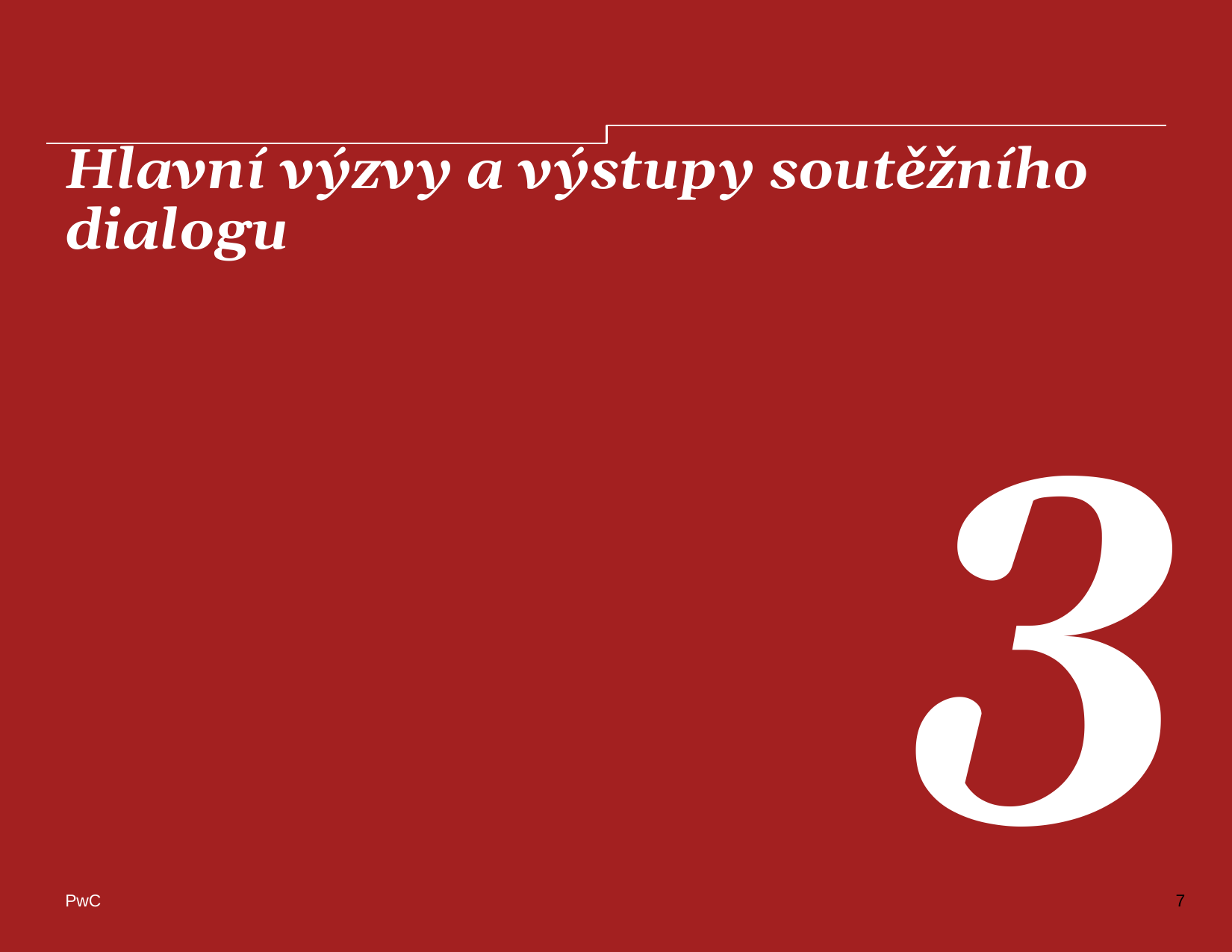

Hlavní výzvy a výstupy soutěžního dialogu
3
7